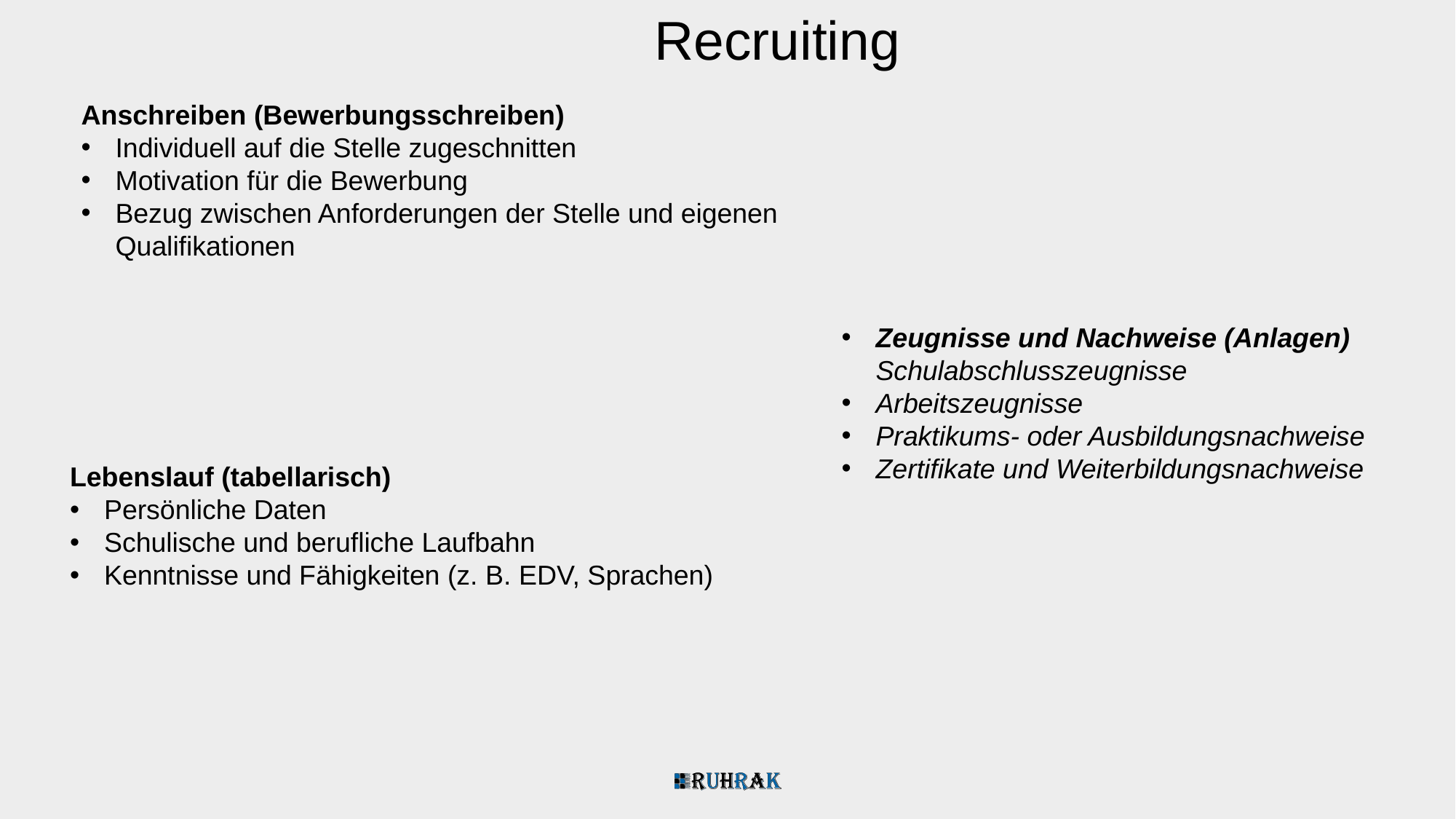

Recruiting
Anschreiben (Bewerbungsschreiben)
Individuell auf die Stelle zugeschnitten
Motivation für die Bewerbung
Bezug zwischen Anforderungen der Stelle und eigenen Qualifikationen
Zeugnisse und Nachweise (Anlagen) Schulabschlusszeugnisse
Arbeitszeugnisse
Praktikums- oder Ausbildungsnachweise
Zertifikate und Weiterbildungsnachweise
Lebenslauf (tabellarisch)
Persönliche Daten
Schulische und berufliche Laufbahn
Kenntnisse und Fähigkeiten (z. B. EDV, Sprachen)